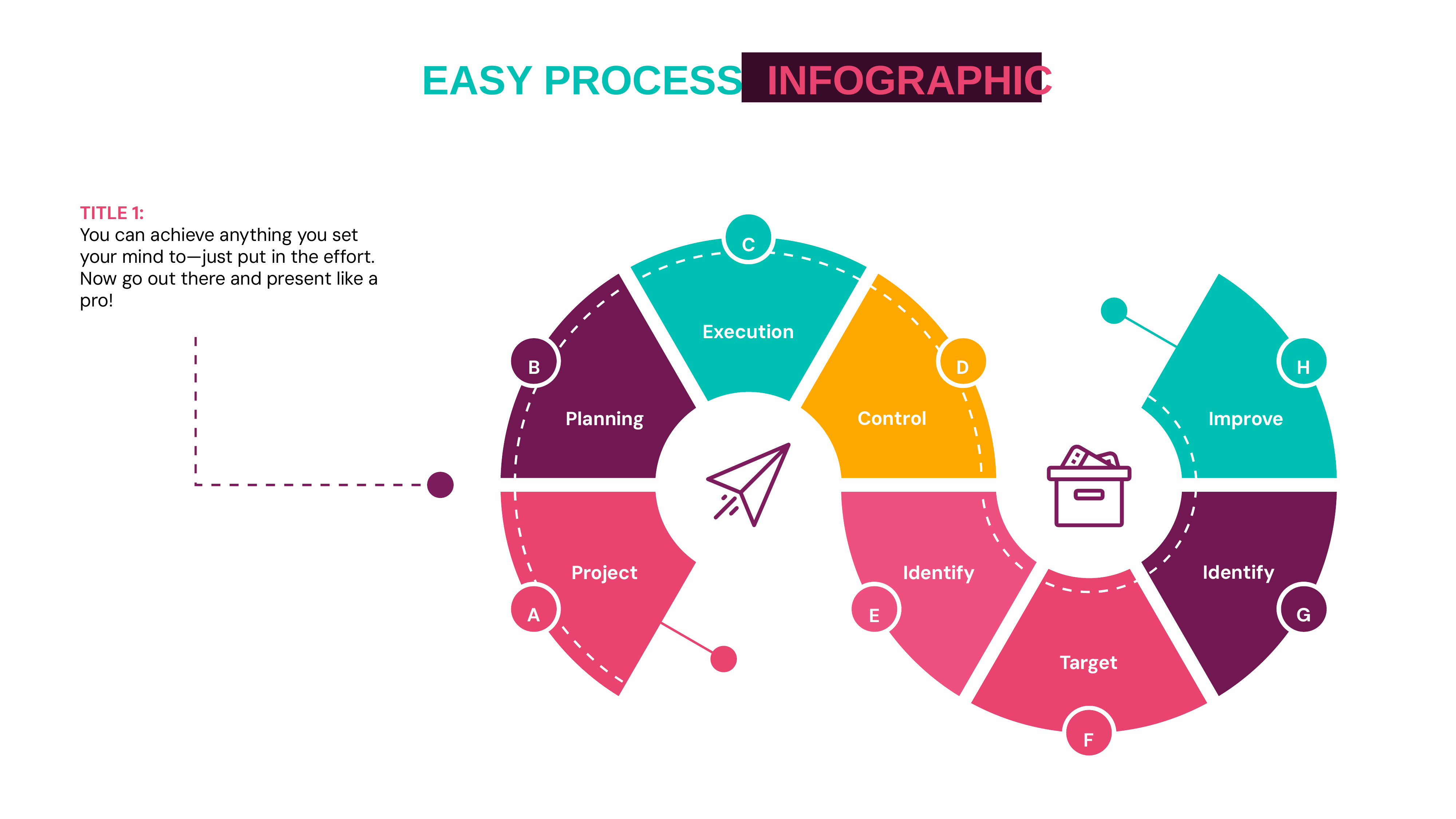

EASY PROCESS  INFOGRAPHIC

TITLE 1:
You can achieve anything you set your mind to—just put in the effort. Now go out there and present like a pro!

C

Execution

H
B
D
Control
Improve
Planning

Identify
Project
Identify

A
G
E

Target

F